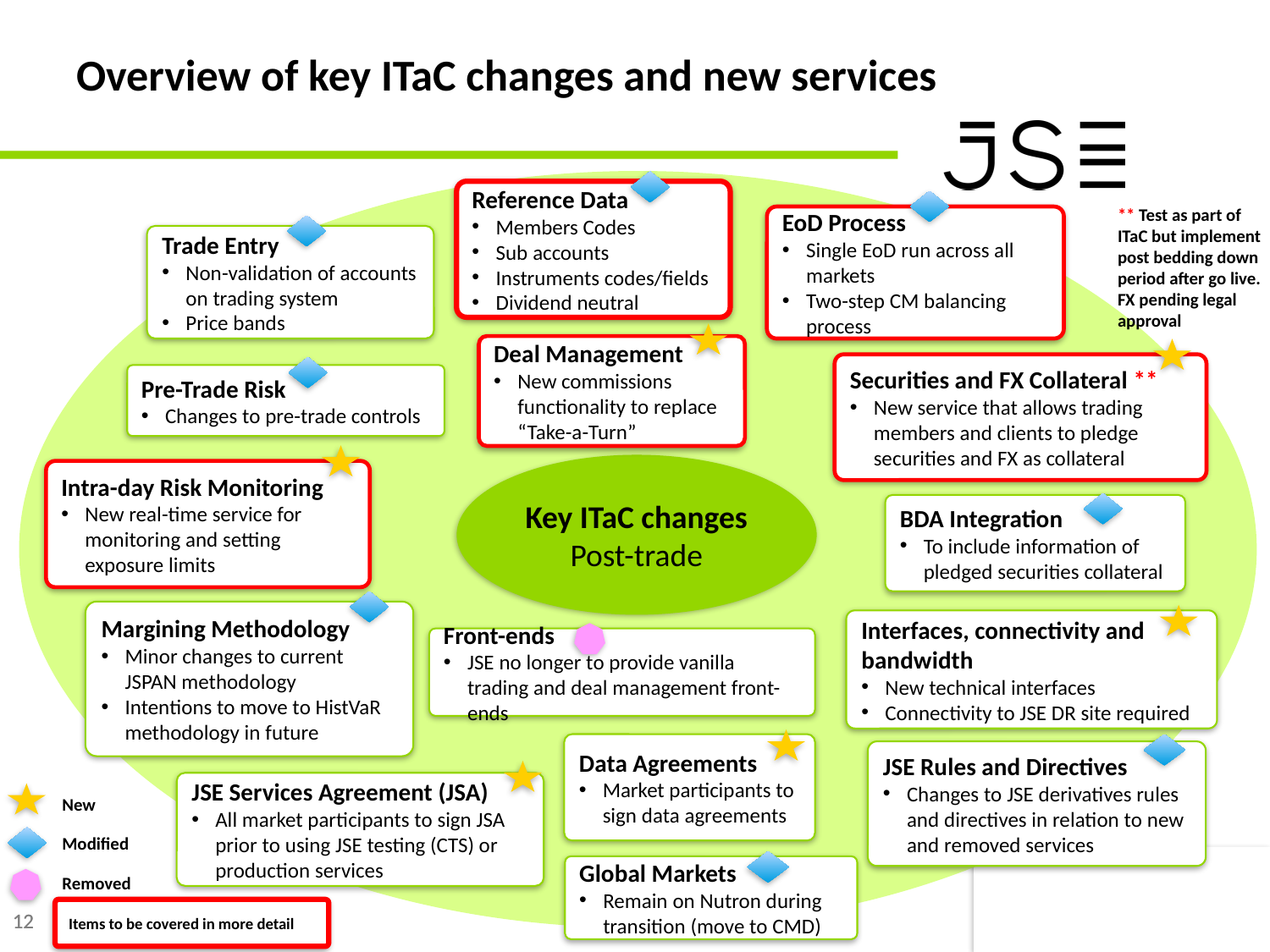

# Overview of key ITaC changes and new services

Key ITaC changes
Post-trade

Reference Data
Members Codes
Sub accounts
Instruments codes/fields
Dividend neutral

** Test as part of ITaC but implement post bedding down period after go live. FX pending legal approval
EoD Process
Single EoD run across all markets
Two-step CM balancing process

Trade Entry
Non-validation of accounts on trading system
Price bands

Deal Management
New commissions functionality to replace “Take-a-Turn”

Securities and FX Collateral **
New service that allows trading members and clients to pledge securities and FX as collateral

Pre-Trade Risk
Changes to pre-trade controls

Intra-day Risk Monitoring
New real-time service for monitoring and setting exposure limits

BDA Integration
To include information of pledged securities collateral

Margining Methodology
Minor changes to current JSPAN methodology
Intentions to move to HistVaR methodology in future

Interfaces, connectivity and bandwidth
New technical interfaces
Connectivity to JSE DR site required

Front-ends
JSE no longer to provide vanilla trading and deal management front-ends

Data Agreements
Market participants to sign data agreements

JSE Rules and Directives
Changes to JSE derivatives rules and directives in relation to new and removed services

JSE Services Agreement (JSA)
All market participants to sign JSA prior to using JSE testing (CTS) or production services

New
Modified

Global Markets
Remain on Nutron during transition (move to CMD)
Removed

Items to be covered in more detail